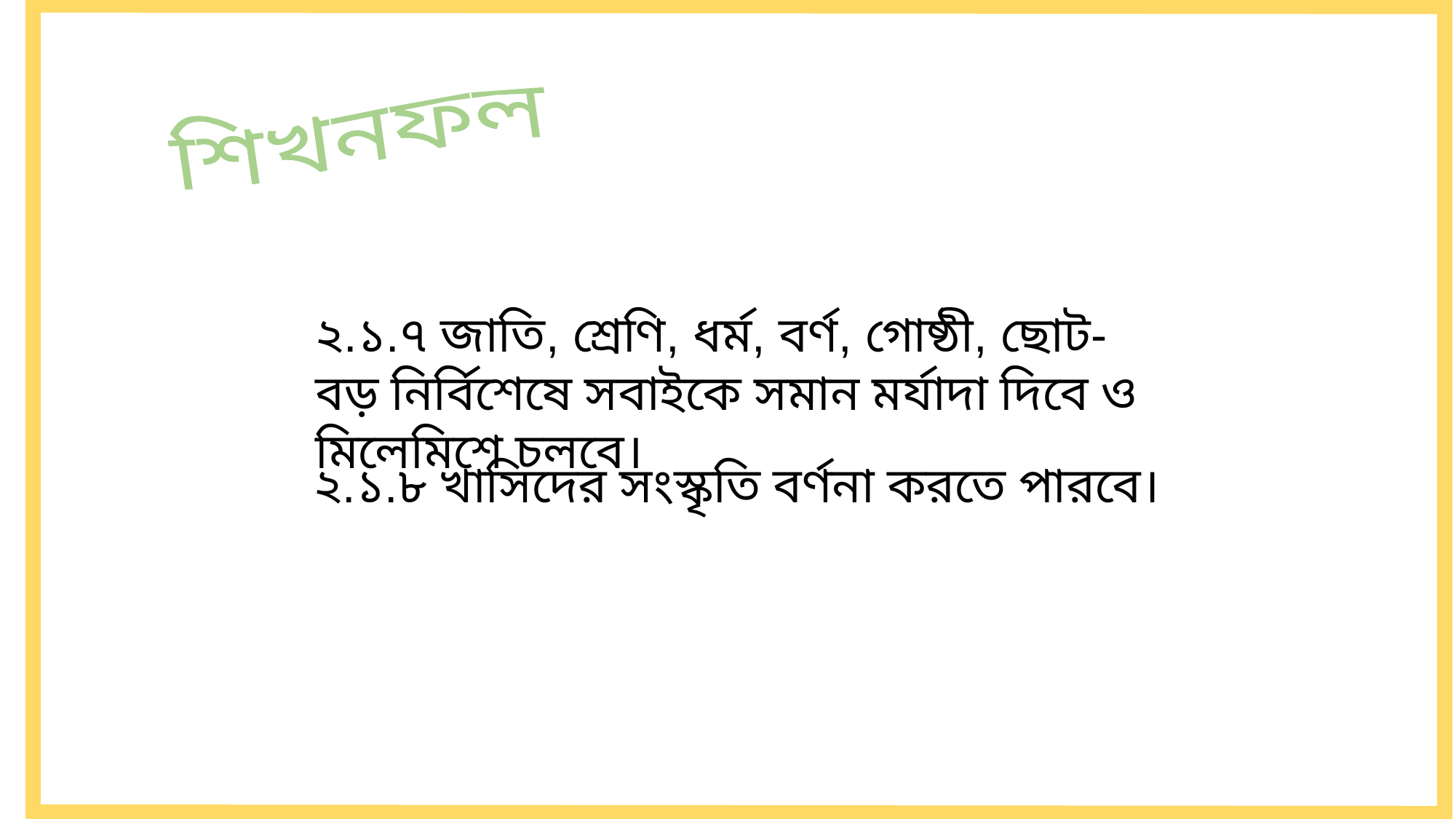

শিখনফল
২.১.৭ জাতি, শ্রেণি, ধর্ম, বর্ণ, গোষ্ঠী, ছোট-বড় নির্বিশেষে সবাইকে সমান মর্যাদা দিবে ও মিলেমিশে চলবে।
২.১.৮ খাসিদের সংস্কৃতি বর্ণনা করতে পারবে।